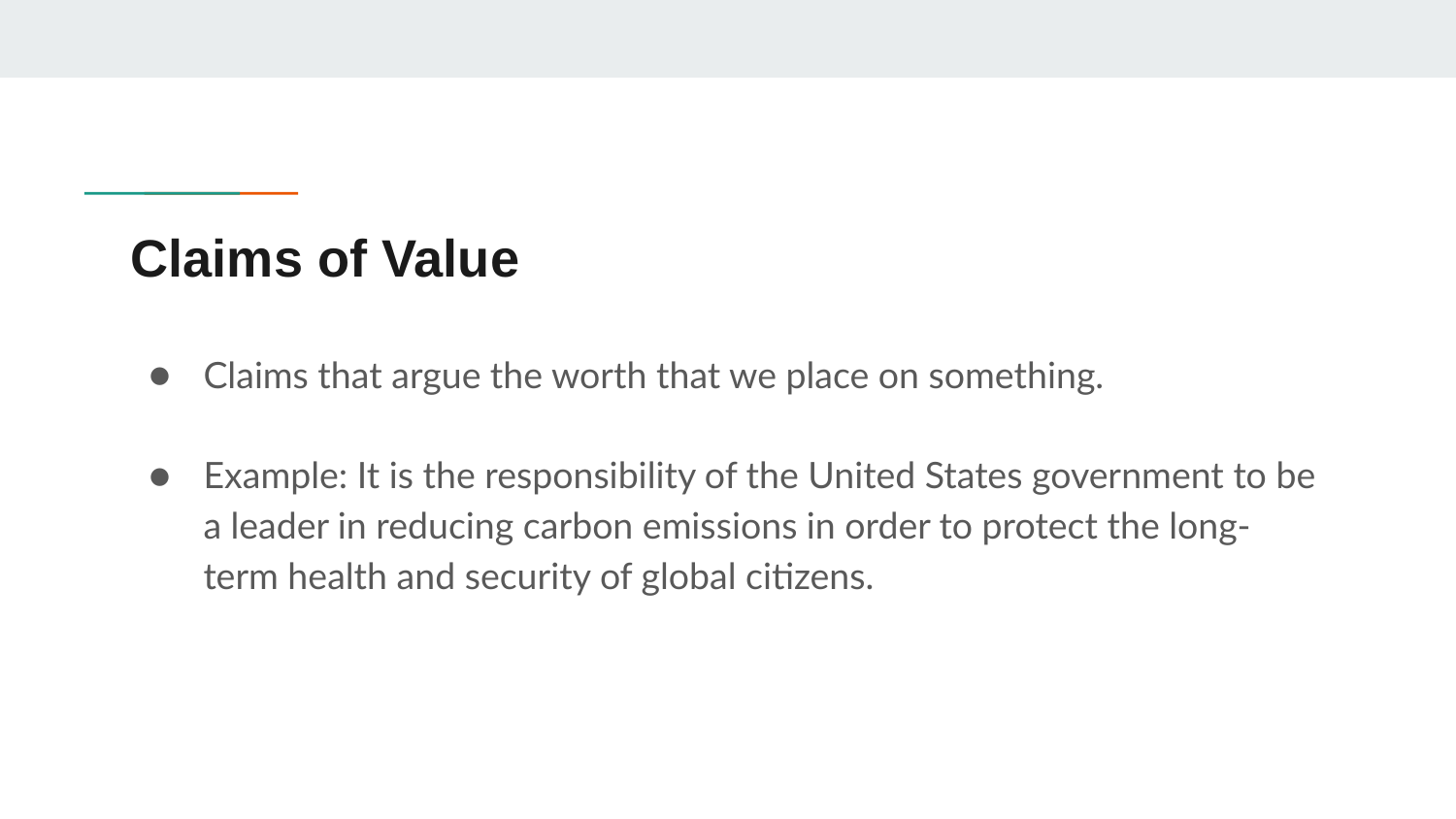

# Claims of Value
Claims that argue the worth that we place on something.

Example: It is the responsibility of the United States government to be a leader in reducing carbon emissions in order to protect the long-term health and security of global citizens.